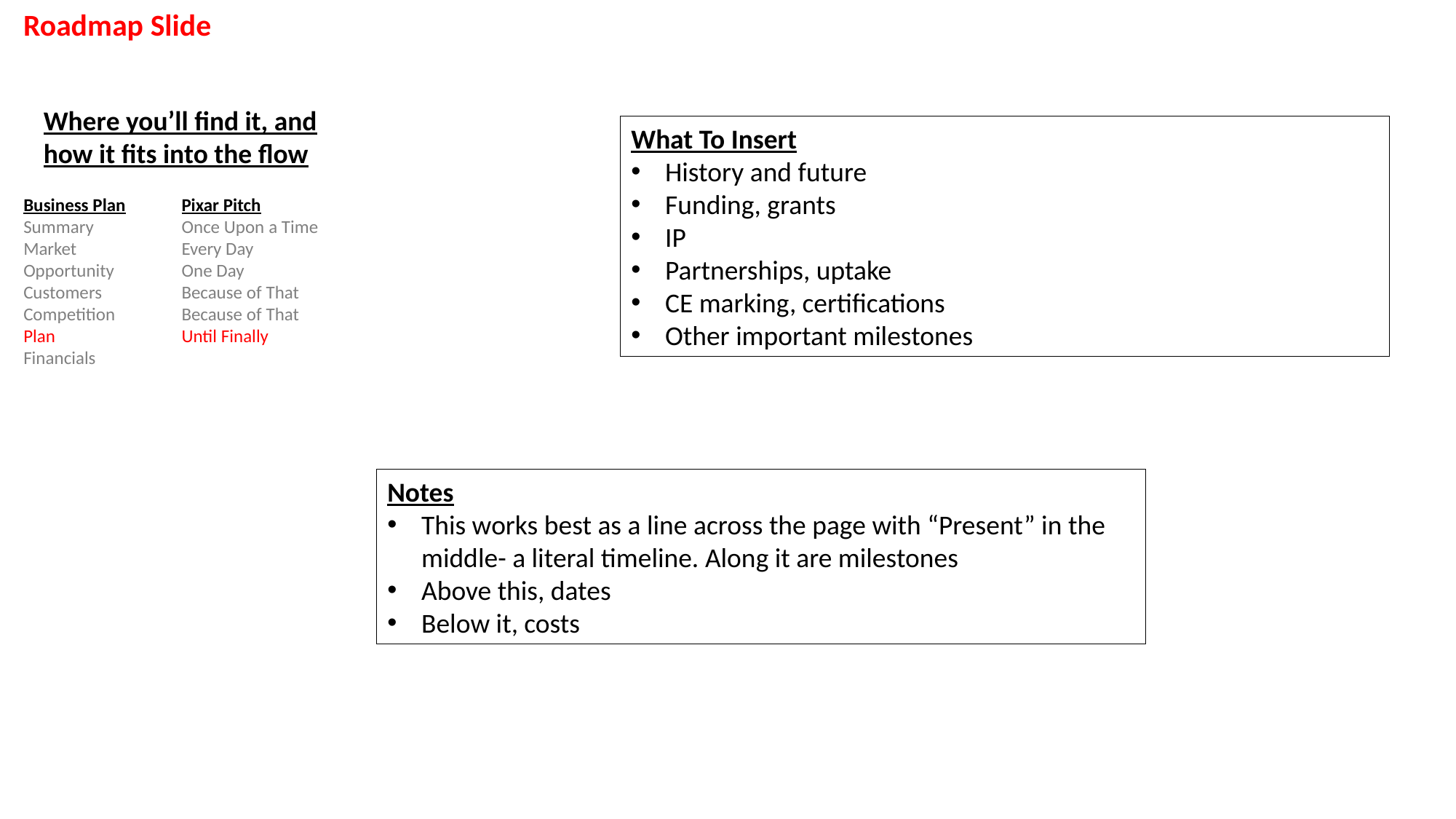

Roadmap Slide
Where you’ll find it, and how it fits into the flow
What To Insert
History and future
Funding, grants
IP
Partnerships, uptake
CE marking, certifications
Other important milestones
Business Plan
Summary
Market
Opportunity
Customers
Competition
Plan
Financials
Pixar Pitch
Once Upon a Time
Every Day
One Day
Because of That
Because of That
Until Finally
Notes
This works best as a line across the page with “Present” in the middle- a literal timeline. Along it are milestones
Above this, dates
Below it, costs